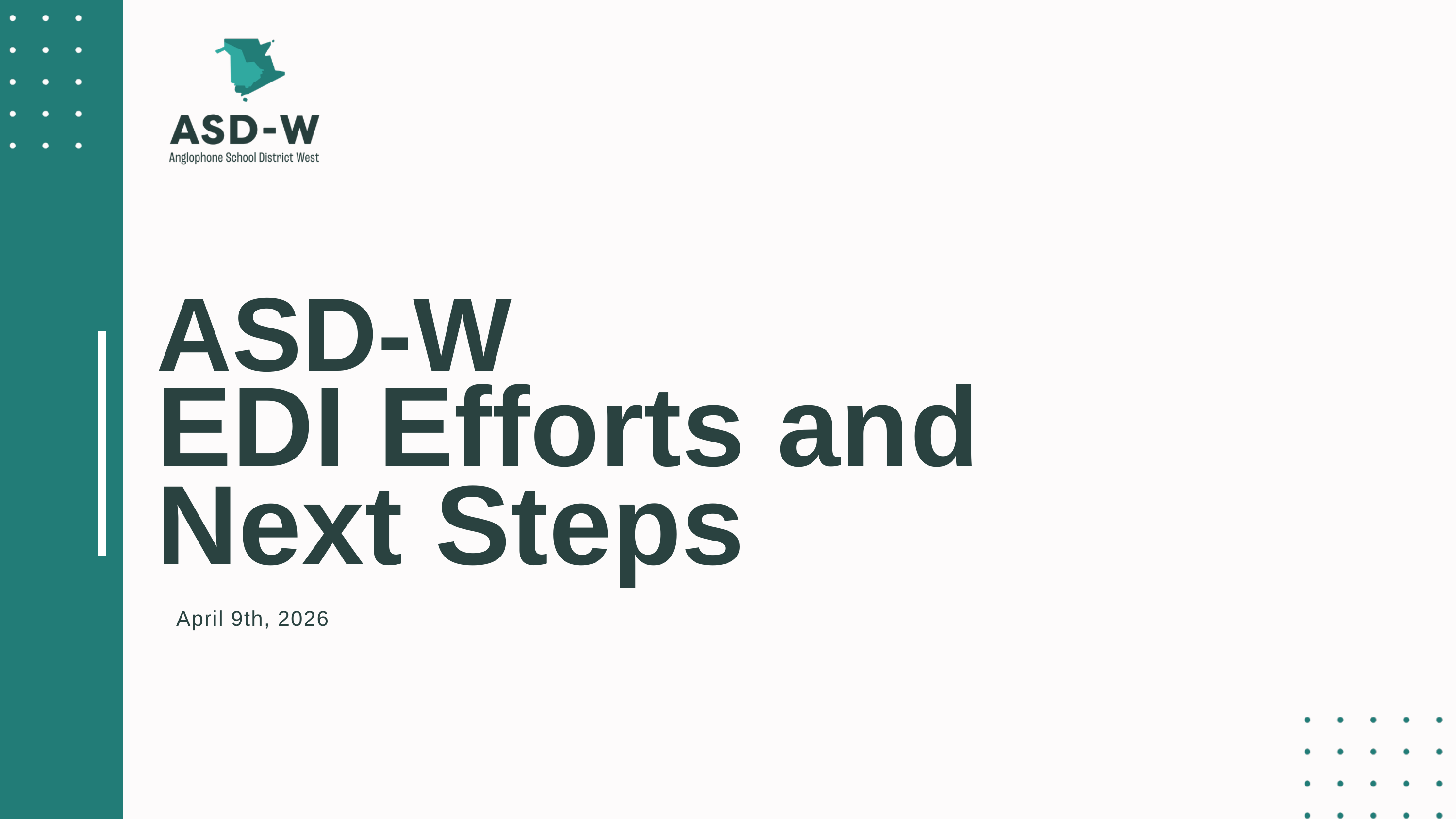

ASD-W

EDI Efforts and Next Steps
April 9th, 2026